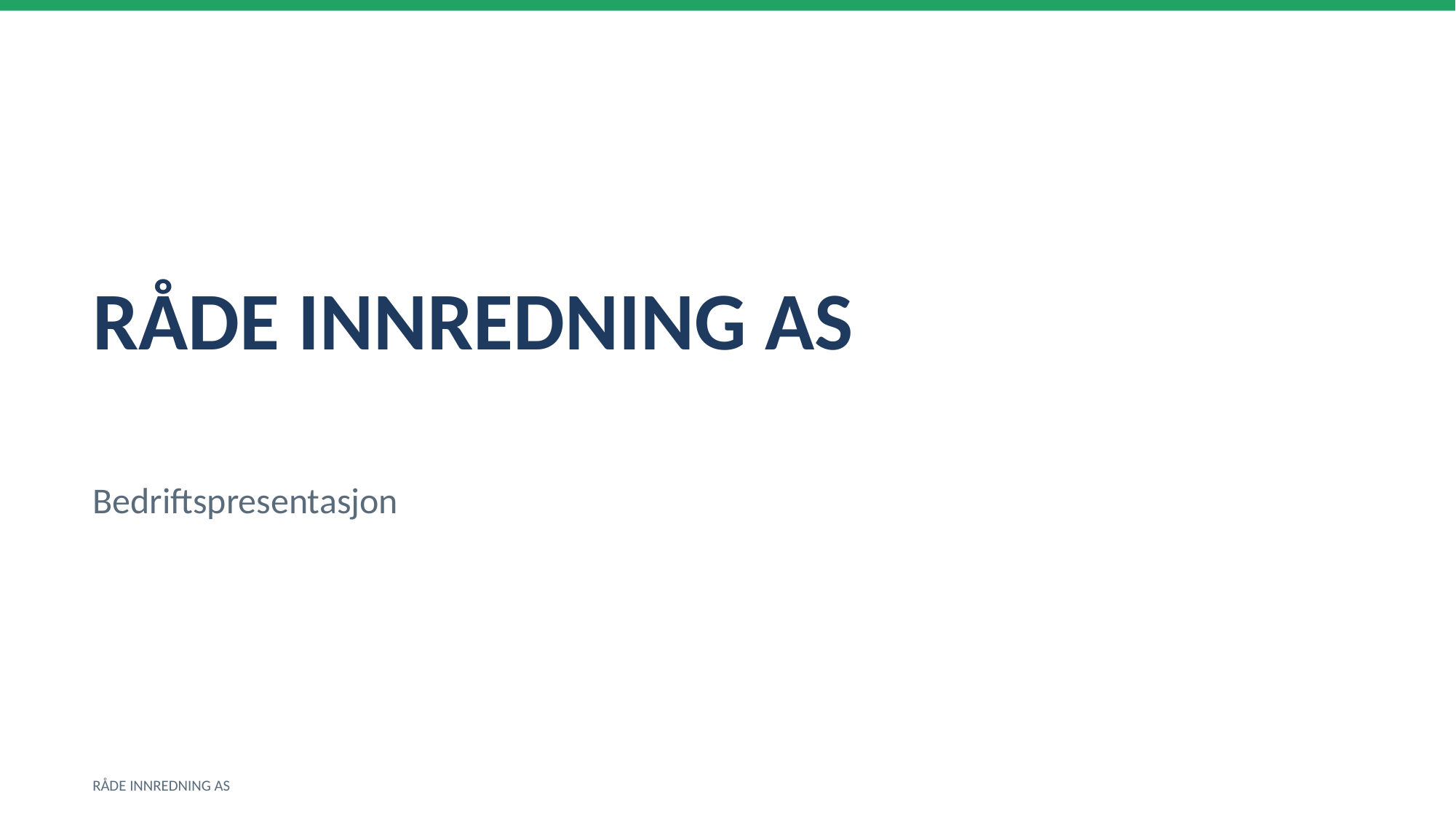

RÅDE INNREDNING AS
Bedriftspresentasjon
RÅDE INNREDNING AS